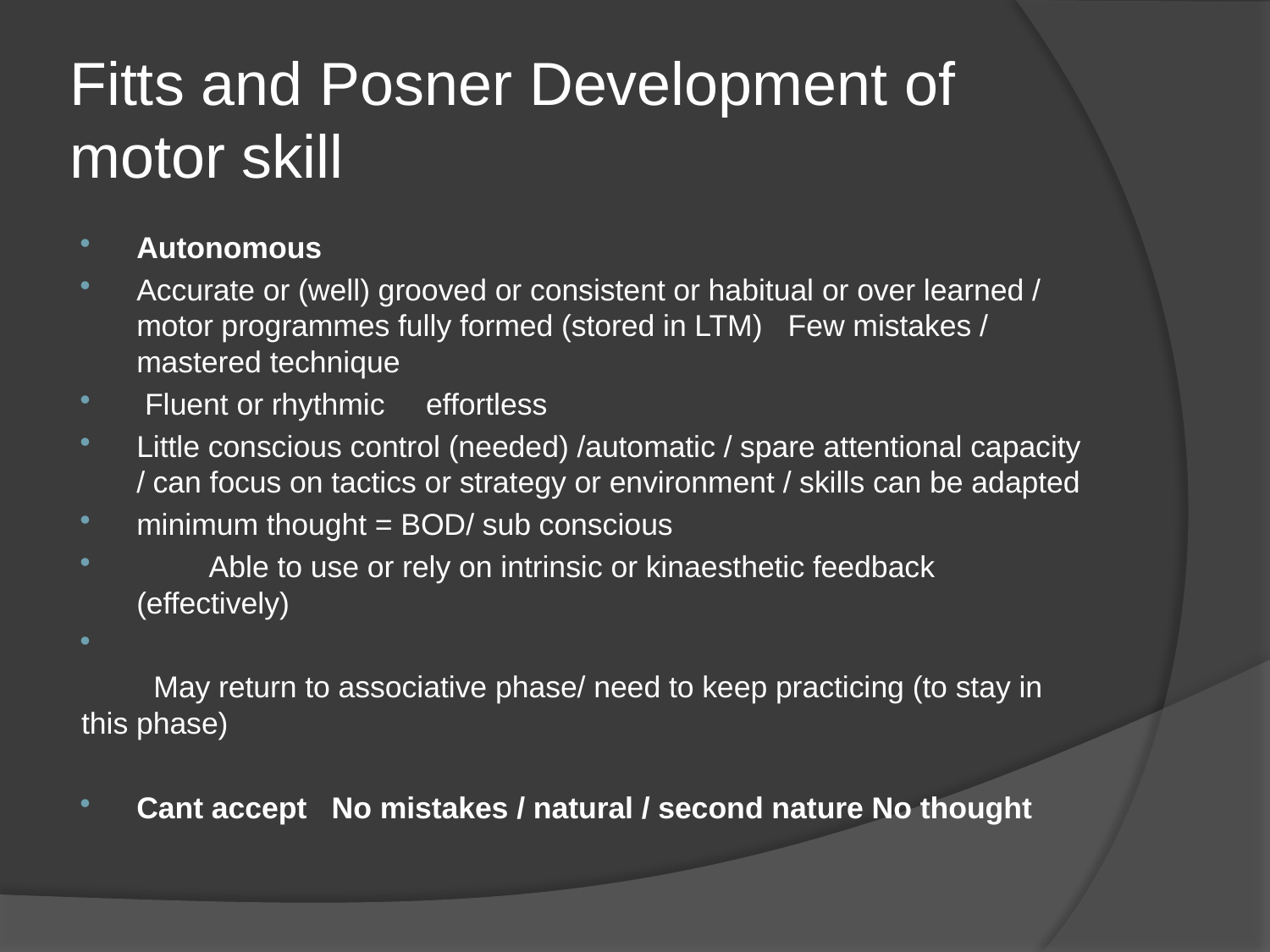

# Fitts and Posner Development of motor skill
Autonomous
Accurate or (well) grooved or consistent or habitual or over learned / motor programmes fully formed (stored in LTM) 	Few mistakes / mastered technique
 Fluent or rhythmic 	effortless
Little conscious control (needed) /automatic / spare attentional capacity / can focus on tactics or strategy or environment / skills can be adapted
minimum thought = BOD/ sub conscious
 	Able to use or rely on intrinsic or kinaesthetic feedback (effectively)

 	May return to associative phase/ need to keep practicing (to stay in this phase)

Cant accept   No mistakes / natural / second nature No thought